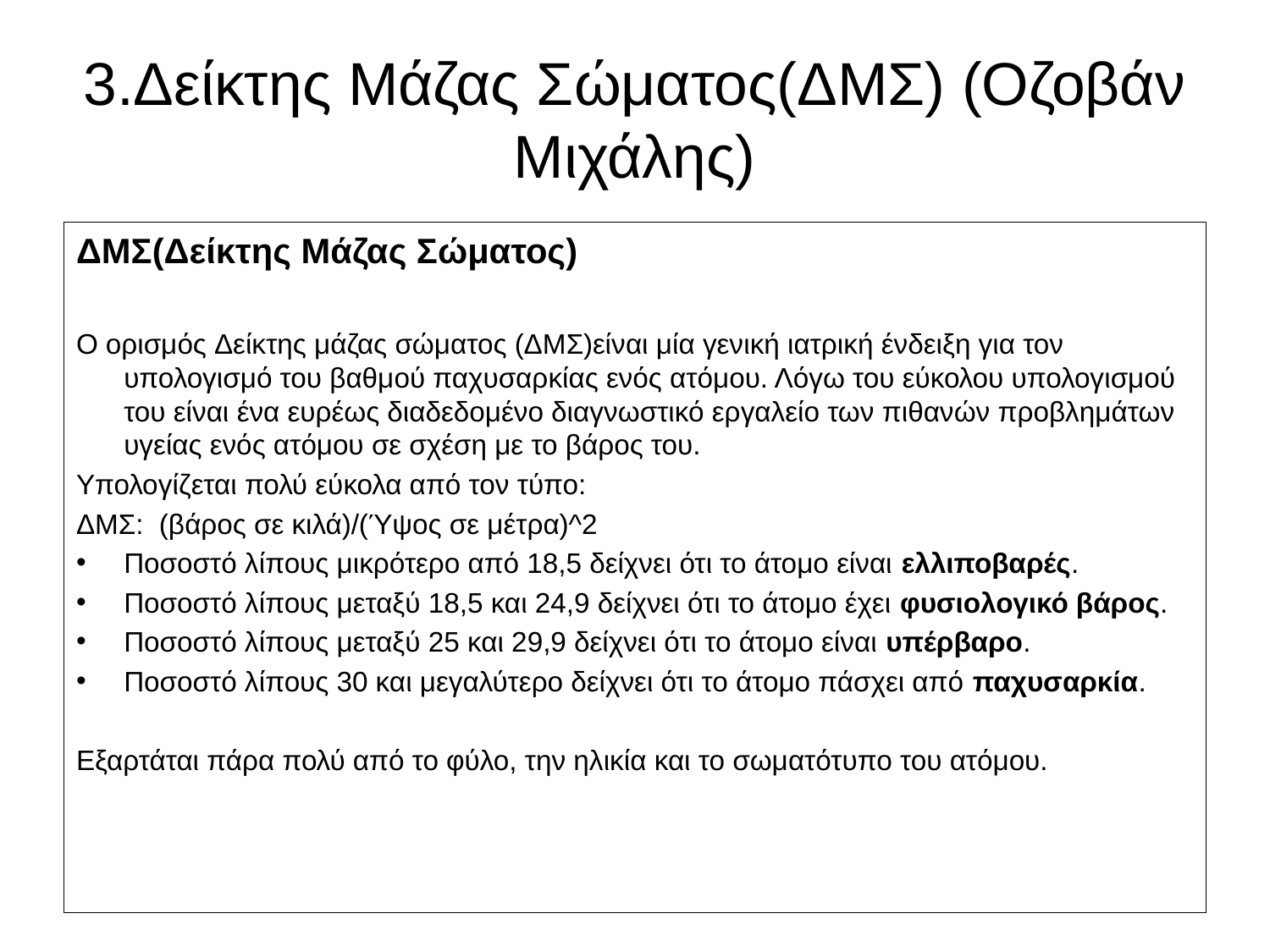

# 3.Δείκτης Μάζας Σώματος(ΔΜΣ) (Οζοβάν Μιχάλης)
ΔΜΣ(Δείκτης Μάζας Σώματος)

Ο ορισμός Δείκτης μάζας σώματος (ΔΜΣ)είναι μία γενική ιατρική ένδειξη για τον υπολογισμό του βαθμού παχυσαρκίας ενός ατόμου. Λόγω του εύκολου υπολογισμού του είναι ένα ευρέως διαδεδομένο διαγνωστικό εργαλείο των πιθανών προβλημάτων υγείας ενός ατόμου σε σχέση με το βάρος του.
Υπολογίζεται πολύ εύκολα από τον τύπο:
ΔΜΣ:  (βάρος σε κιλά)/(Ύψος σε μέτρα)^2
Ποσοστό λίπους μικρότερο από 18,5 δείχνει ότι το άτομο είναι ελλιποβαρές.
Ποσοστό λίπους μεταξύ 18,5 και 24,9 δείχνει ότι το άτομο έχει φυσιολογικό βάρος.
Ποσοστό λίπους μεταξύ 25 και 29,9 δείχνει ότι το άτομο είναι υπέρβαρο.
Ποσοστό λίπους 30 και μεγαλύτερο δείχνει ότι το άτομο πάσχει από παχυσαρκία.

Εξαρτάται πάρα πολύ από το φύλο, την ηλικία και το σωματότυπο του ατόμου.